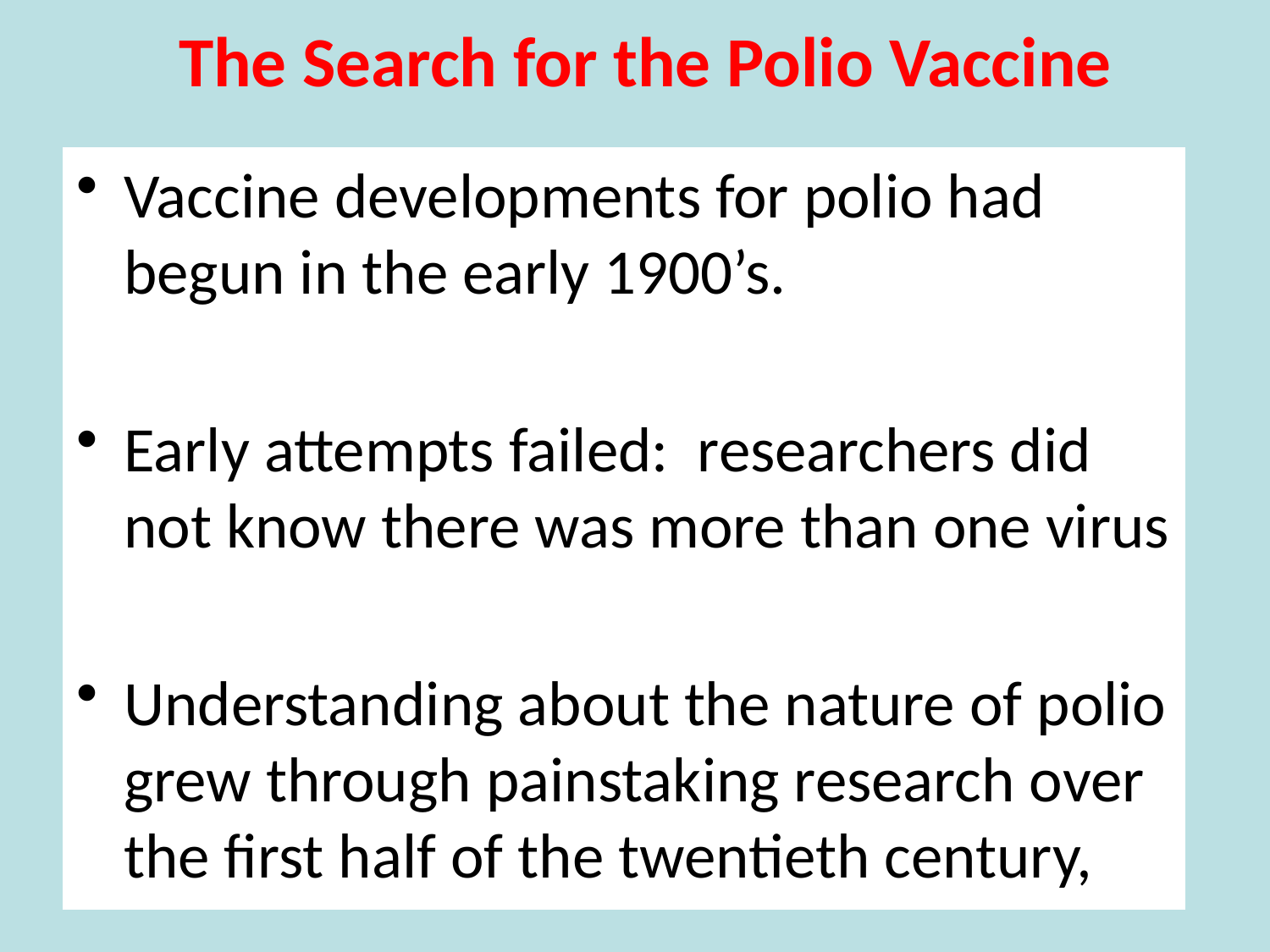

# The Search for the Polio Vaccine
Vaccine developments for polio had begun in the early 1900’s.

Early attempts failed:  researchers did not know there was more than one virus

Understanding about the nature of polio grew through painstaking research over the first half of the twentieth century,